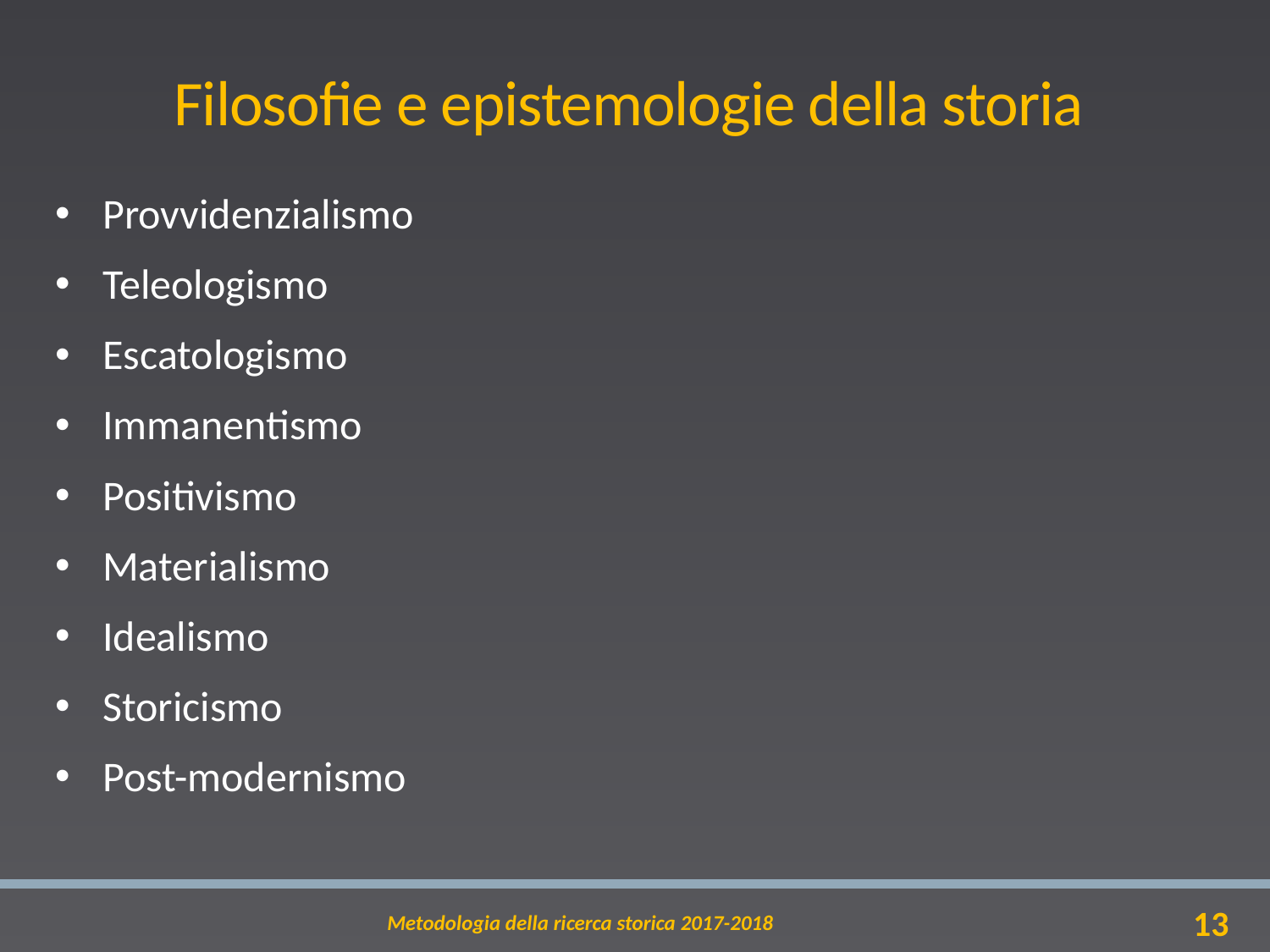

# Filosofie e epistemologie della storia
Provvidenzialismo
Teleologismo
Escatologismo
Immanentismo
Positivismo
Materialismo
Idealismo
Storicismo
Post-modernismo
Metodologia della ricerca storica 2017-2018
13